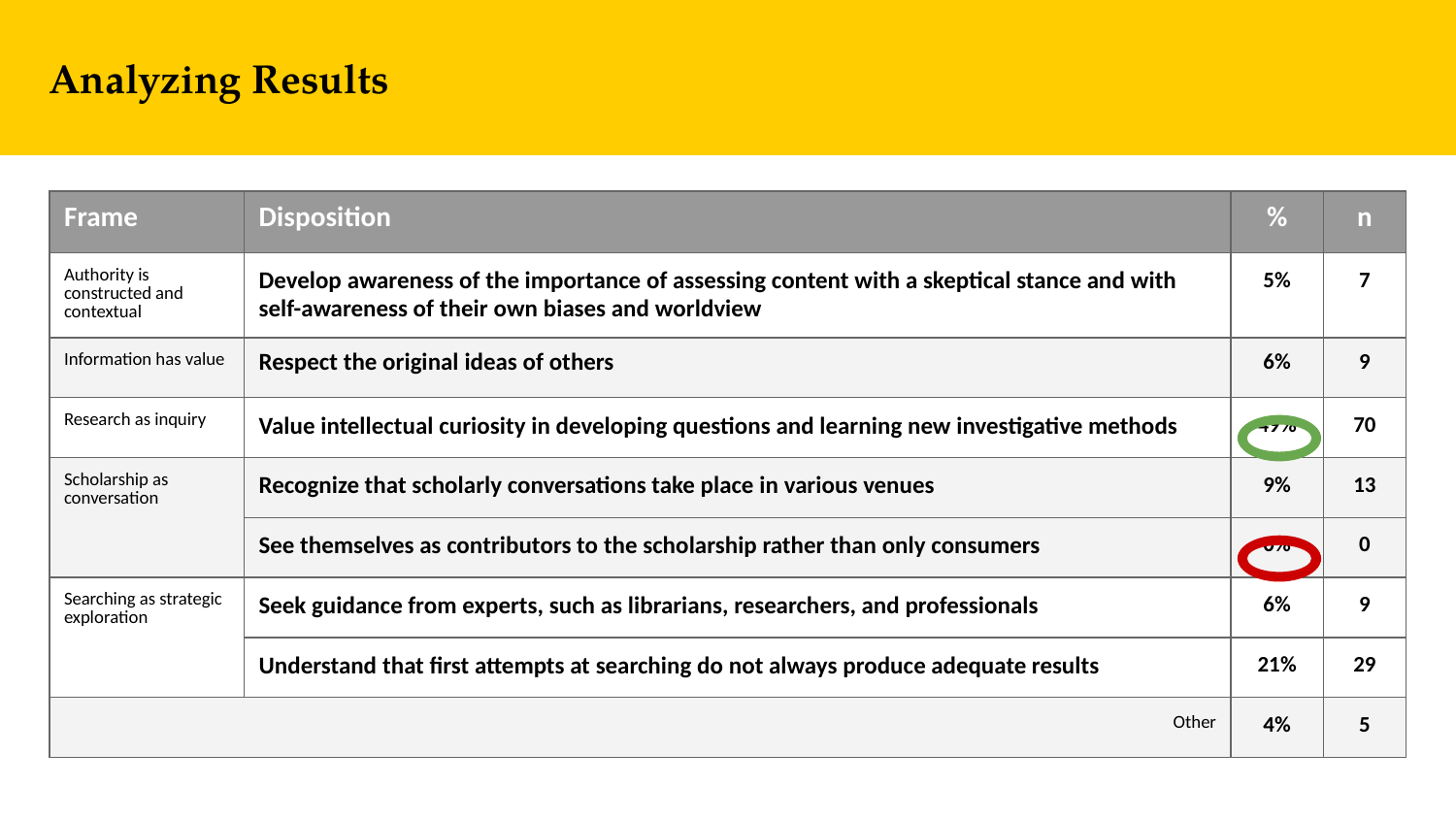

Analyzing Results
| Frame | Disposition | % | n |
| --- | --- | --- | --- |
| Authority is constructed and contextual | Develop awareness of the importance of assessing content with a skeptical stance and with self-awareness of their own biases and worldview | 5% | 7 |
| Information has value | Respect the original ideas of others | 6% | 9 |
| Research as inquiry | Value intellectual curiosity in developing questions and learning new investigative methods | 49% | 70 |
| Scholarship as conversation | Recognize that scholarly conversations take place in various venues | 9% | 13 |
|  | See themselves as contributors to the scholarship rather than only consumers | 0% | 0 |
| Searching as strategic exploration | Seek guidance from experts, such as librarians, researchers, and professionals | 6% | 9 |
|  | Understand that first attempts at searching do not always produce adequate results | 21% | 29 |
| Other |  | 4% | 5 |